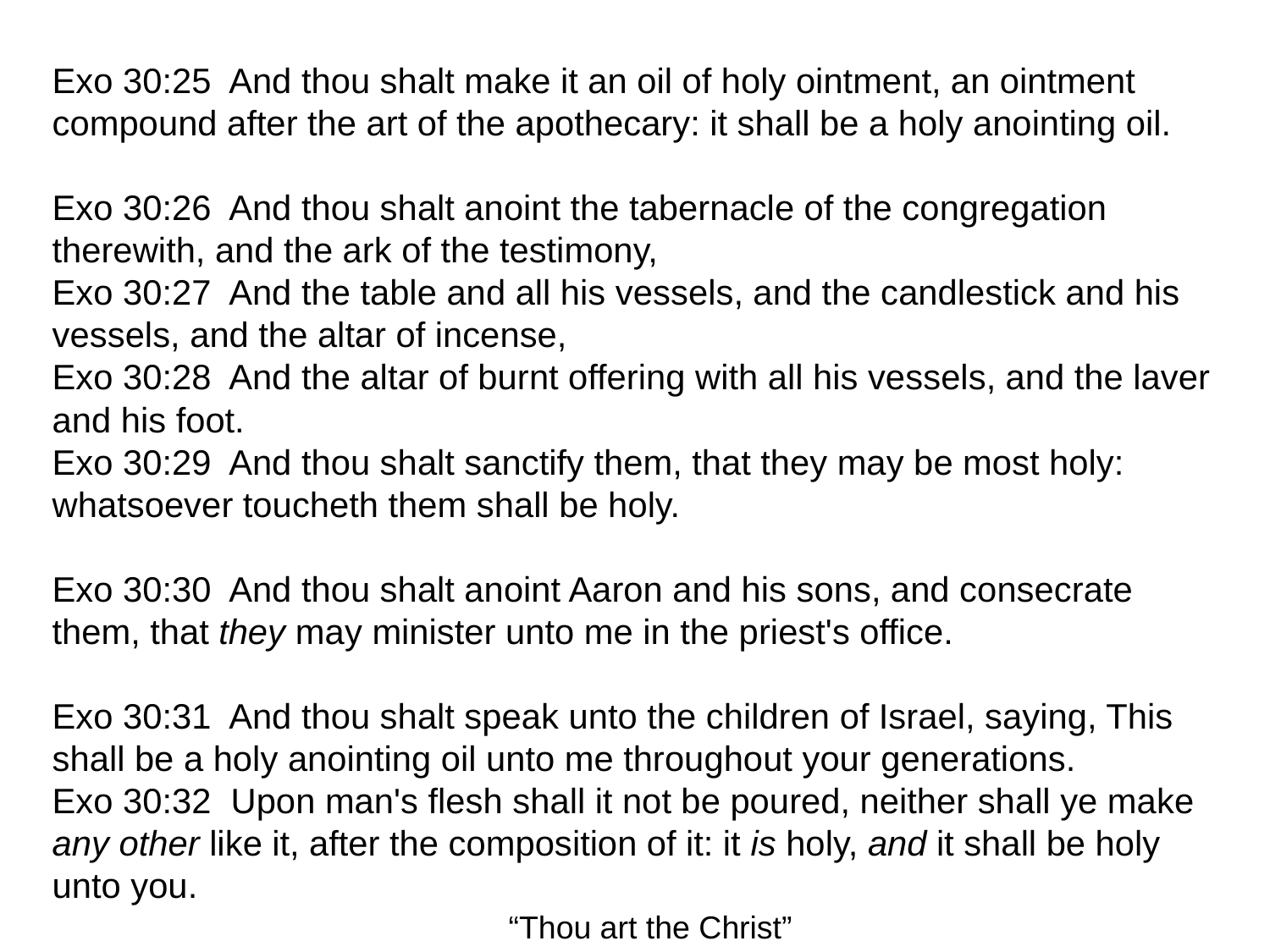

Exo 30:25  And thou shalt make it an oil of holy ointment, an ointment compound after the art of the apothecary: it shall be a holy anointing oil.

Exo 30:26  And thou shalt anoint the tabernacle of the congregation therewith, and the ark of the testimony,
Exo 30:27  And the table and all his vessels, and the candlestick and his vessels, and the altar of incense,
Exo 30:28  And the altar of burnt offering with all his vessels, and the laver and his foot.
Exo 30:29  And thou shalt sanctify them, that they may be most holy: whatsoever toucheth them shall be holy.

Exo 30:30  And thou shalt anoint Aaron and his sons, and consecrate them, that they may minister unto me in the priest's office.

Exo 30:31  And thou shalt speak unto the children of Israel, saying, This shall be a holy anointing oil unto me throughout your generations.
Exo 30:32  Upon man's flesh shall it not be poured, neither shall ye make any other like it, after the composition of it: it is holy, and it shall be holy unto you.